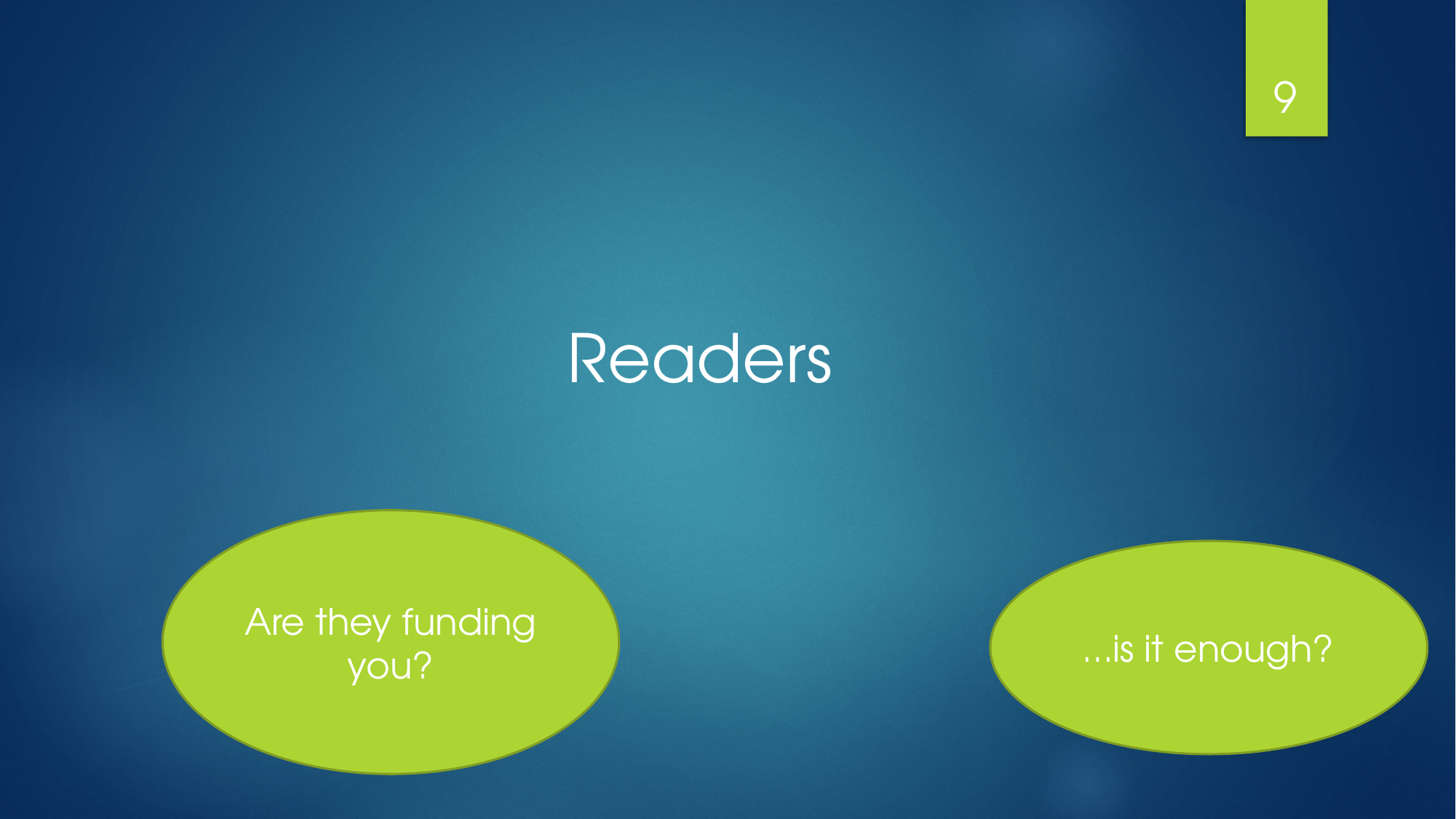

9
Readers

Are they funding you?

…is it enough?